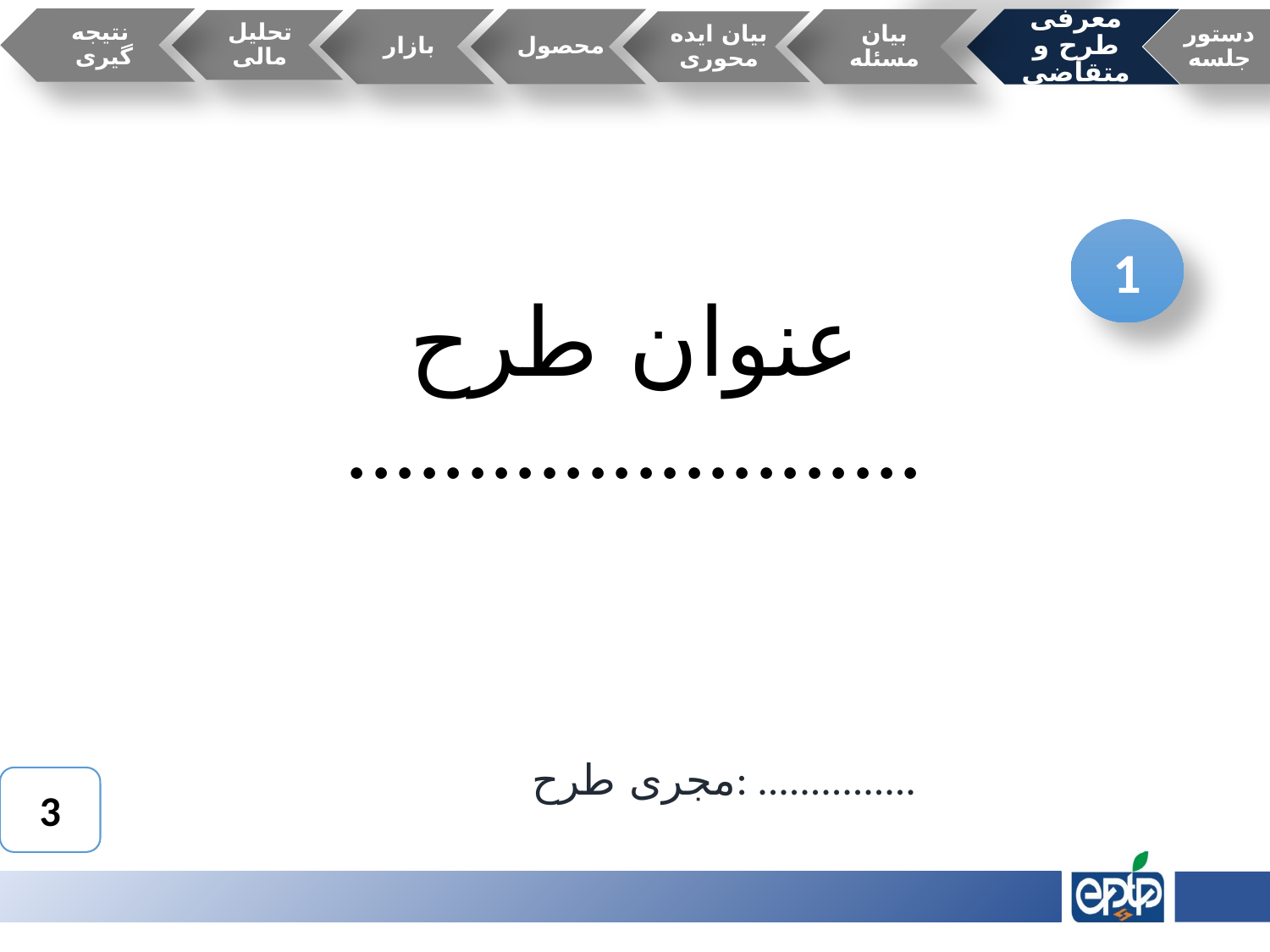

دستور جلسه
معرفی طرح و متقاضی
بیان مسئله
بیان ایده محوری
محصول
بازار
تحلیل مالی
نتیجه گیری
1
# عنوان طرح ........................

مجری طرح: ...............
3